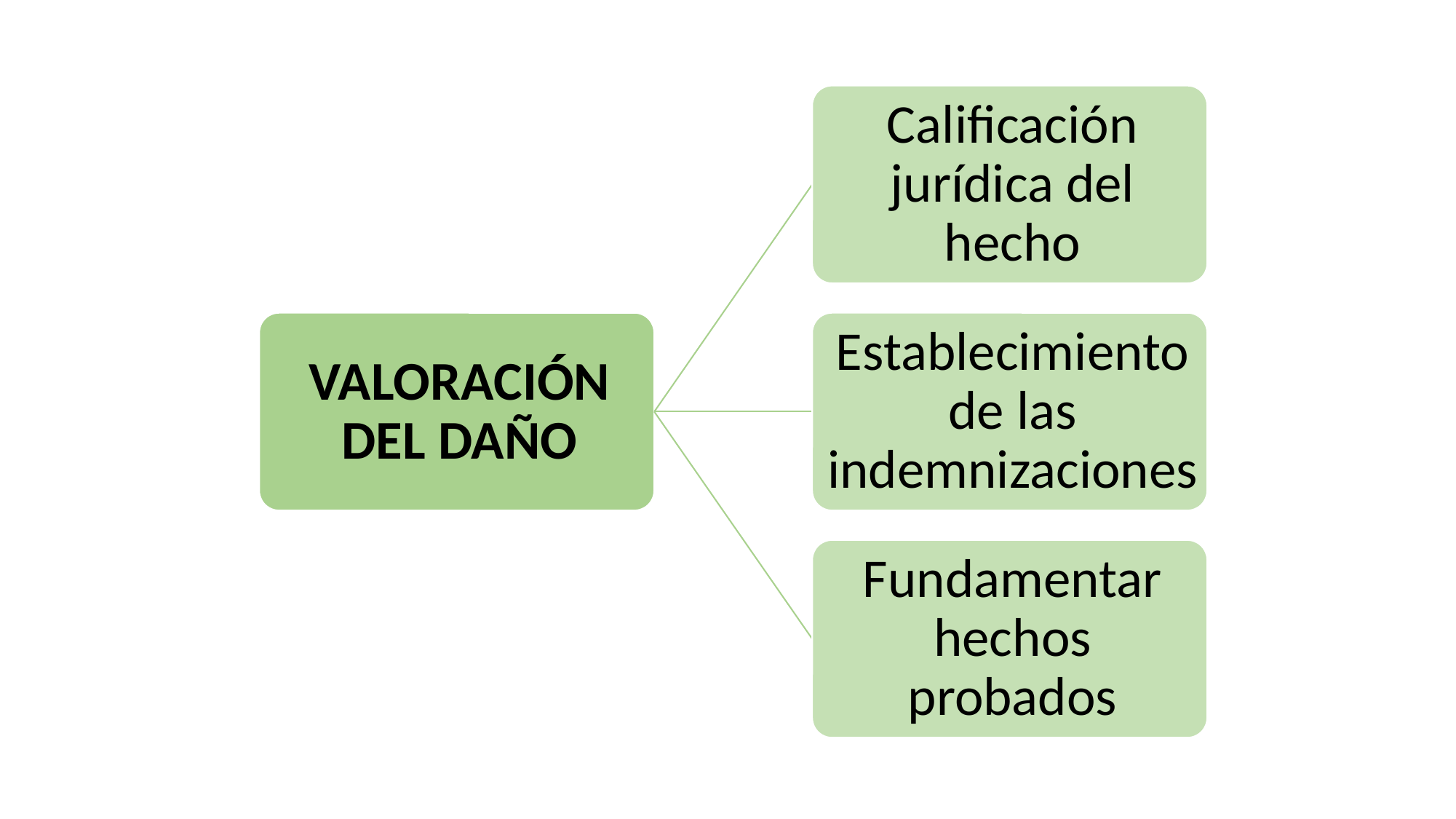

VALORACIÓN DEL DAÑO

Calificación jurídica del hecho

Establecimiento de las indemnizaciones

Fundamentar hechos probados